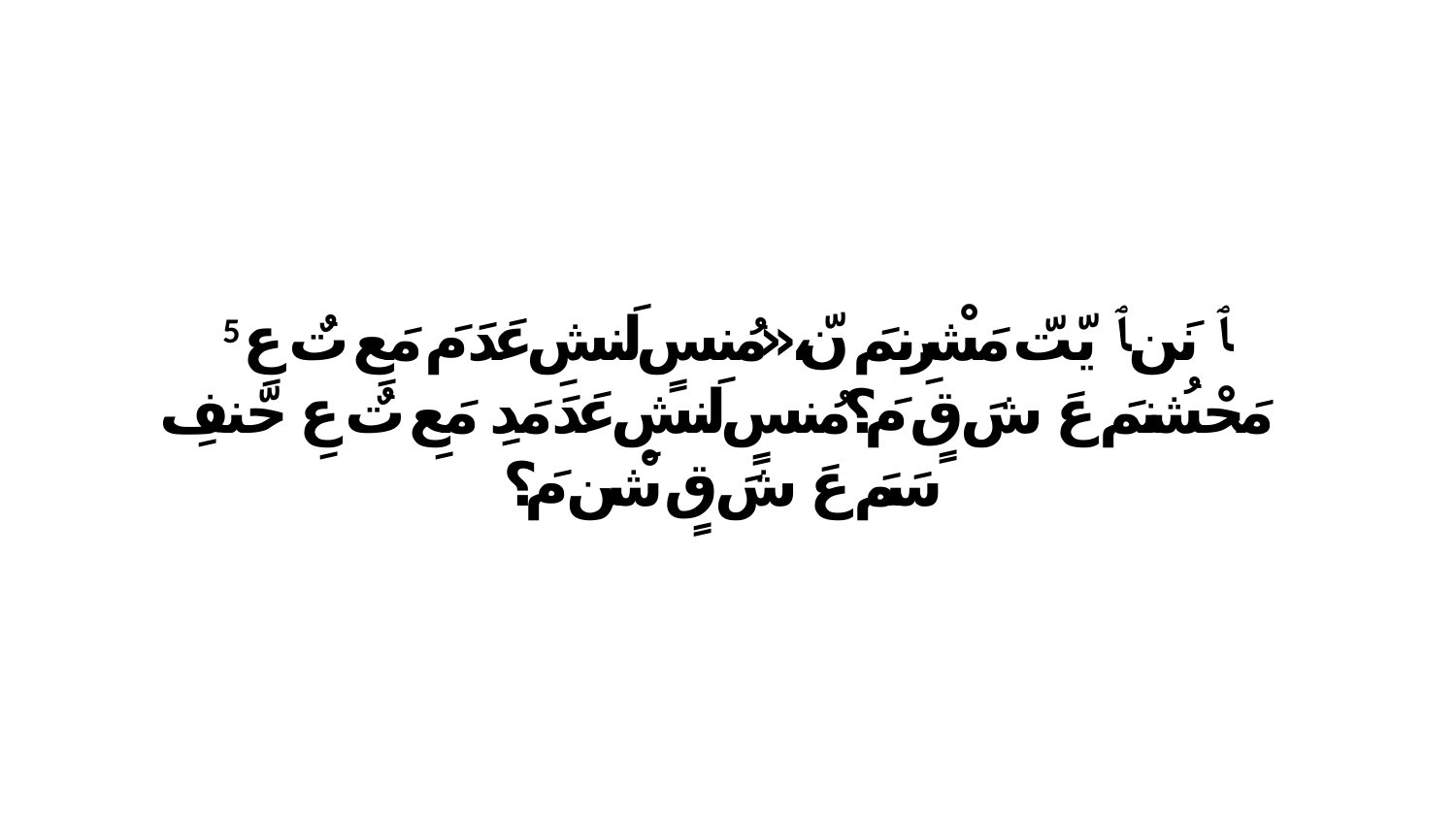

5 ﭑ نَن ﭑ يّتّ مَشْرِنمَ نّ،«مُنسٍ لَنشِ عَدَ مَ مَعِ تٌ عِ مَحْشُنمَ عَ شَ قٍ مَ؟مُنسٍ لَنشِ عَدَ مَدِ مَعِ تٌ عِ حّنفِ سَمَ عَ شَ قٍ شْن مَ؟